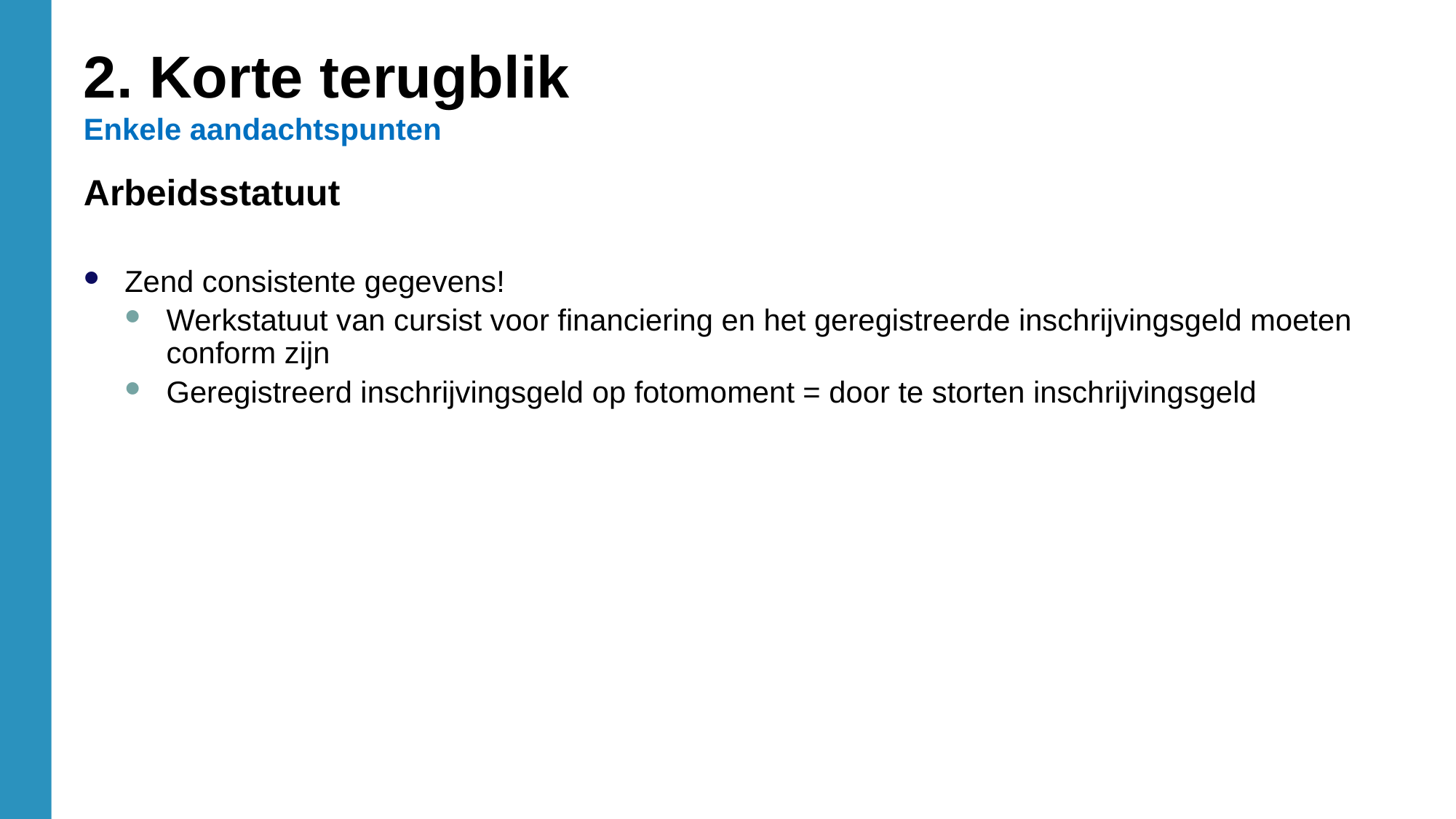

2. Korte terugblik
Enkele aandachtspunten
Arbeidsstatuut

Zend consistente gegevens!
Werkstatuut van cursist voor financiering en het geregistreerde inschrijvingsgeld moeten conform zijn
Geregistreerd inschrijvingsgeld op fotomoment = door te storten inschrijvingsgeld